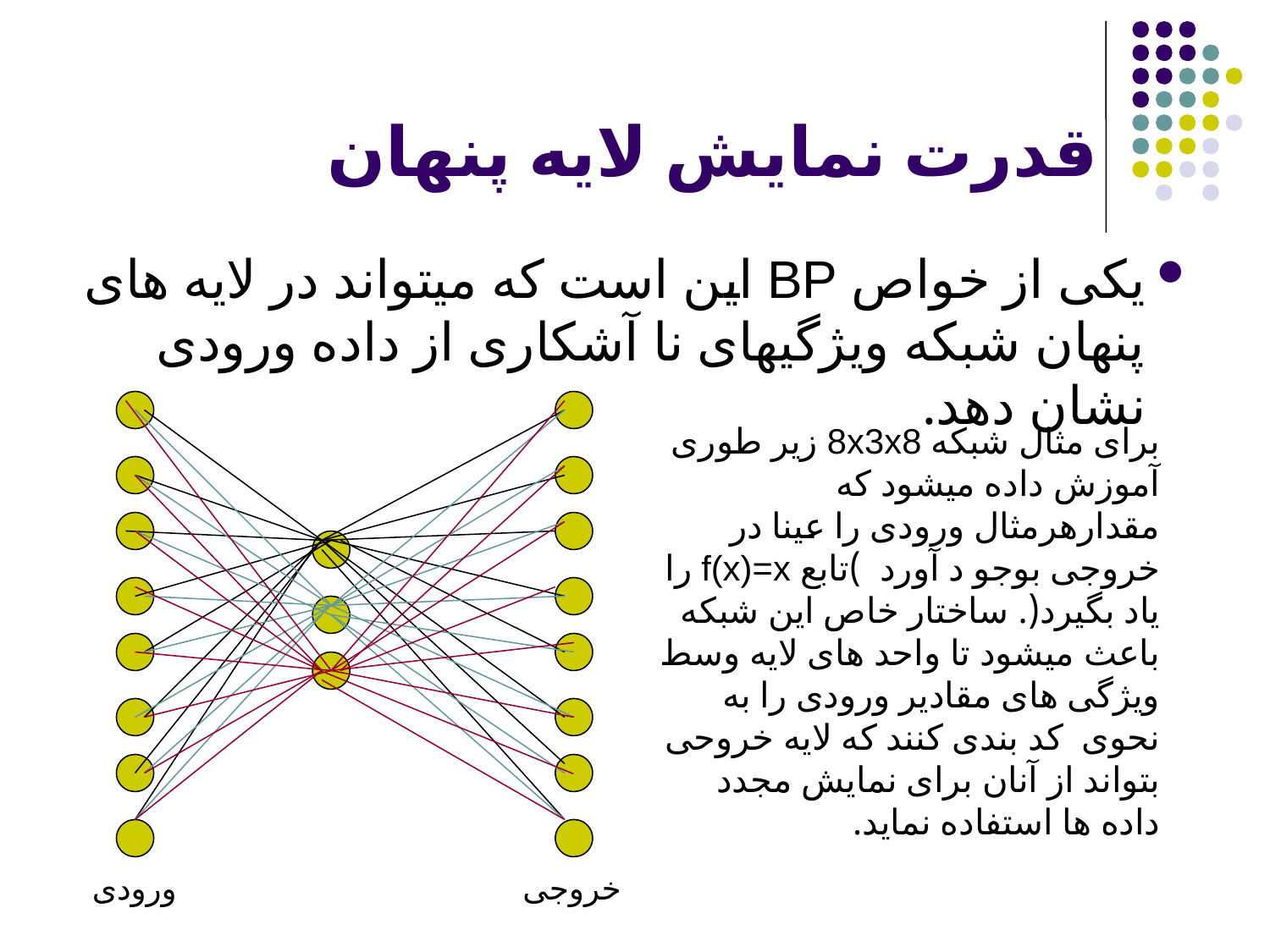

# قدرت نمایش لایه پنهان
یکی از خواص BP این است که میتواند در لایه های پنهان شبکه ویژگیهای نا آشکاری از داده ورودی نشان دهد.

ورودی
خروجی
برای مثال شبکه 8x3x8 زیر طوری آموزش داده میشود که   مقدارهرمثال ورودی را عینا در خروجی بوجو د آورد  )تابع f(x)=x را یاد بگیرد(. ساختار خاص این شبکه باعث میشود تا واحد های لایه وسط ویژگی های مقادیر ورودی را به نحوی  کد بندی کنند که لایه خروحی بتواند از آنان برای نمایش مجدد  داده ها استفاده نماید.